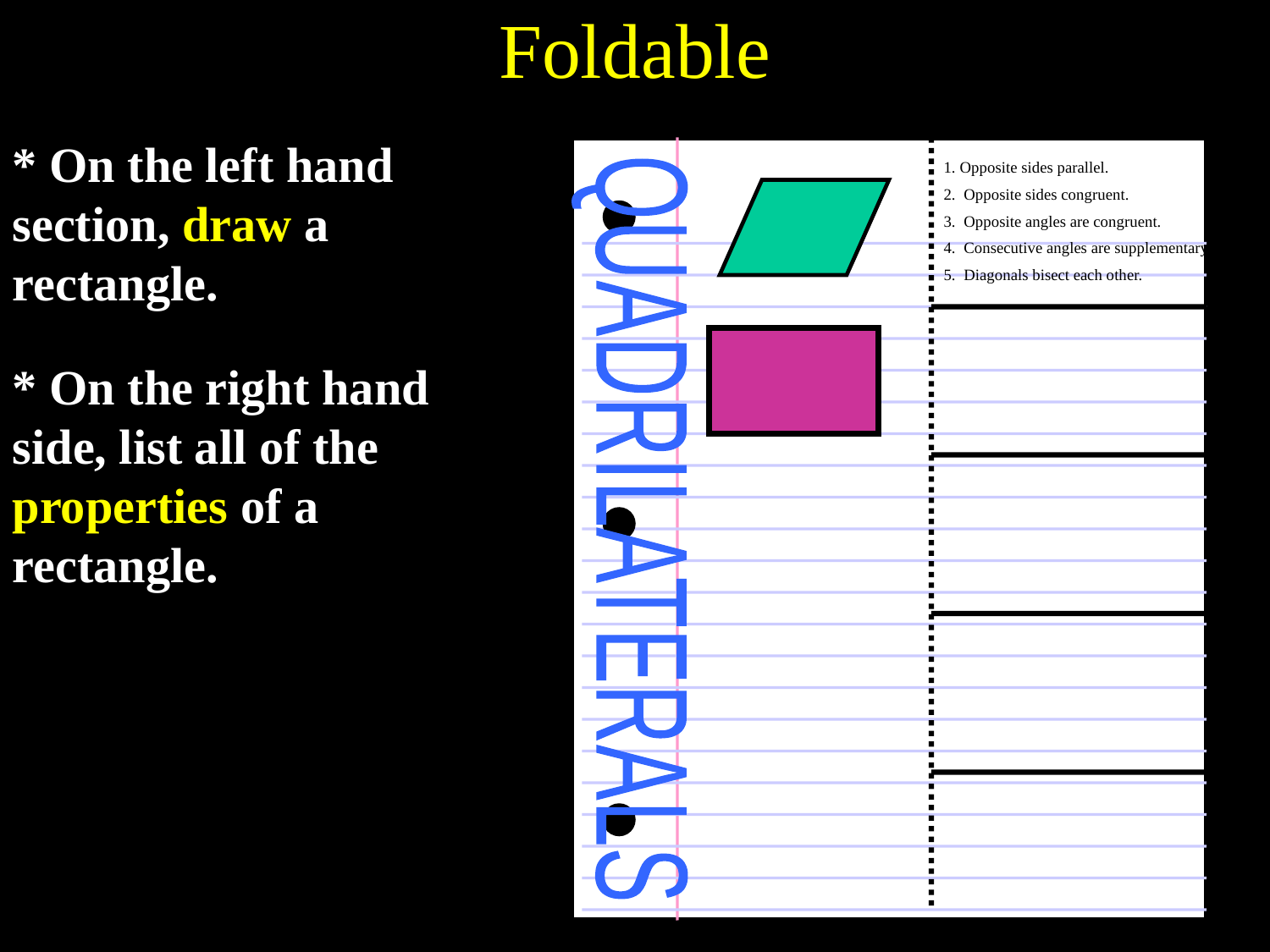

# Foldable
* On the left hand section, draw a rectangle.

QUADRILATERALS

1. Opposite sides parallel.
2.  Opposite sides congruent.
3.  Opposite angles are congruent.
4.  Consecutive angles are supplementary.
5.  Diagonals bisect each other.

* On the right hand side, list all of the properties of a rectangle.